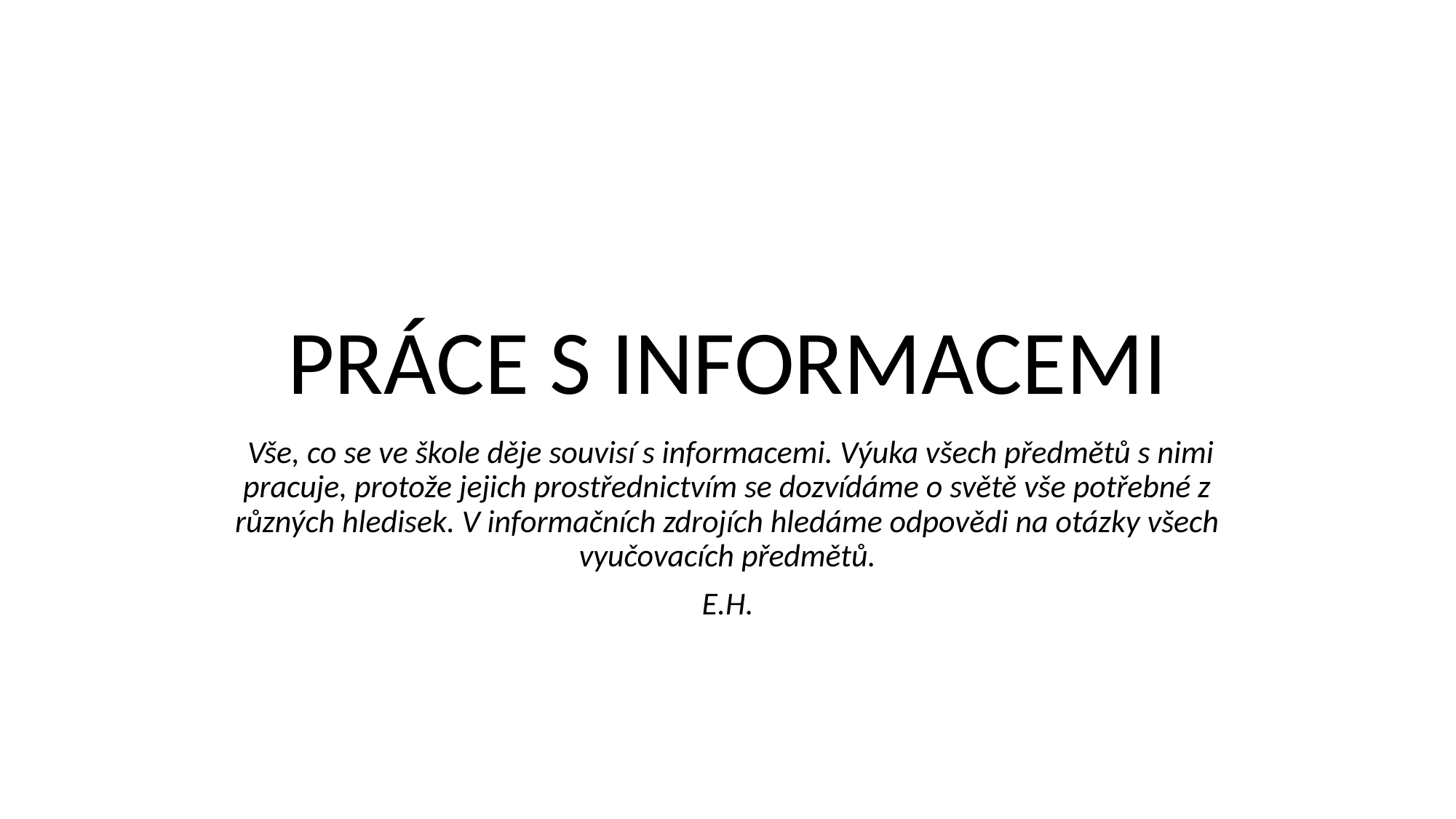

# PRÁCE S INFORMACEMI
 Vše, co se ve škole děje souvisí s informacemi. Výuka všech předmětů s nimi pracuje, protože jejich prostřednictvím se dozvídáme o světě vše potřebné z různých hledisek. V informačních zdrojích hledáme odpovědi na otázky všech vyučovacích předmětů.
E.H.